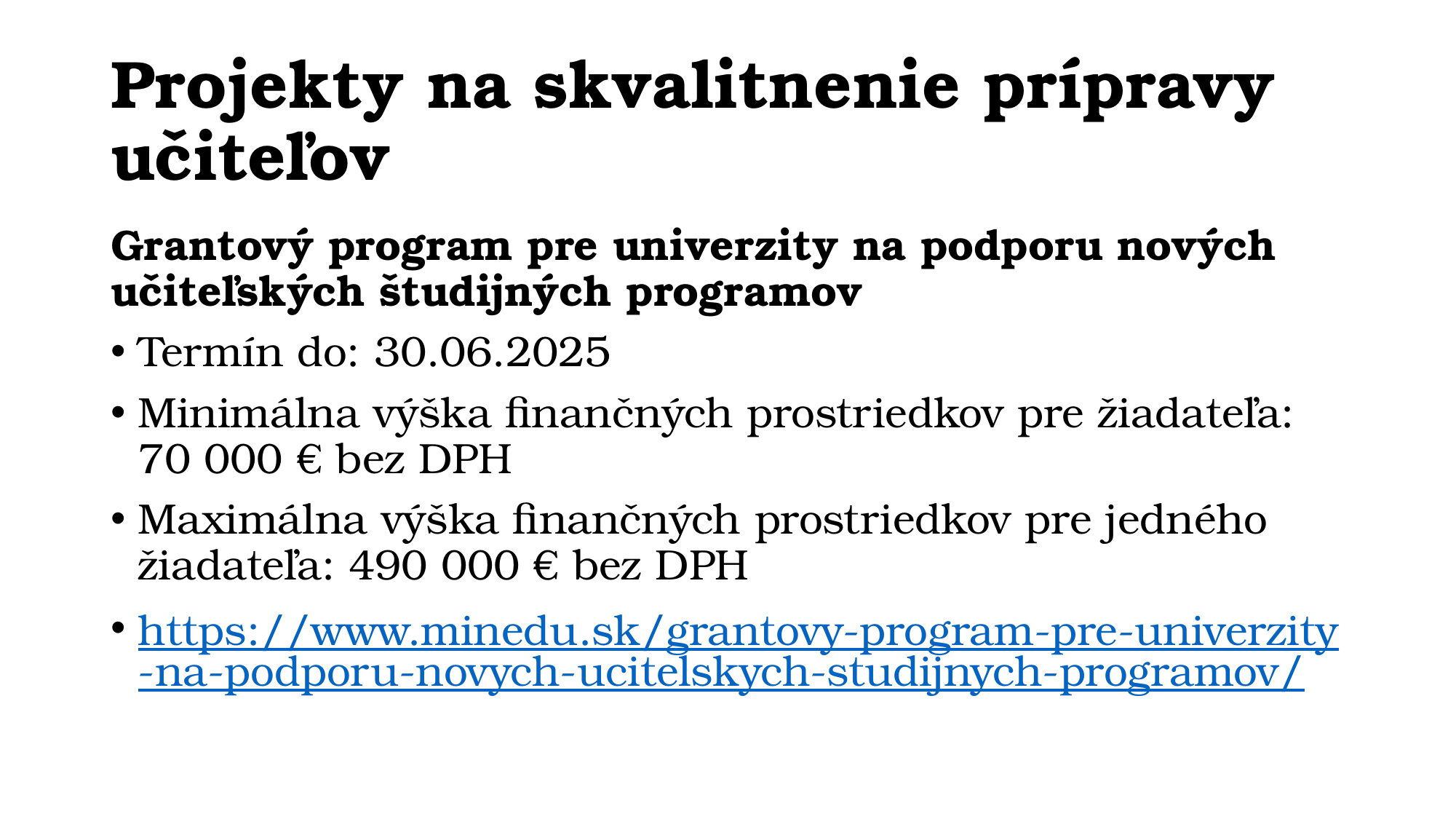

# Projekty na skvalitnenie prípravy učiteľov
Grantový program pre univerzity na podporu nových učiteľských študijných programov
Termín do: 30.06.2025
Minimálna výška finančných prostriedkov pre žiadateľa: 70 000 € bez DPH
Maximálna výška finančných prostriedkov pre jedného žiadateľa: 490 000 € bez DPH
https://www.minedu.sk/grantovy-program-pre-univerzity-na-podporu-novych-ucitelskych-studijnych-programov/